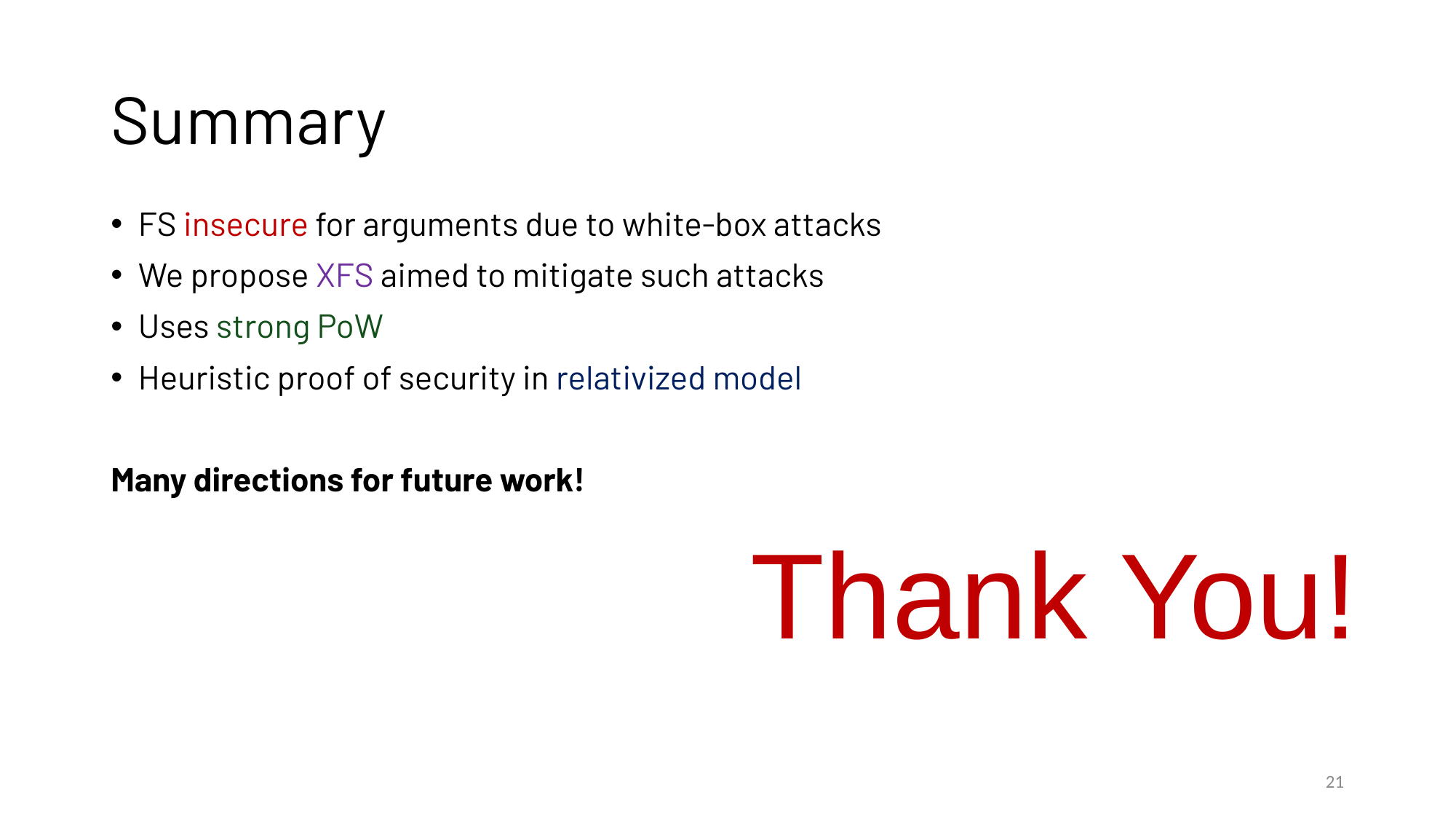

# Summary
FS insecure for arguments due to white-box attacks
We propose XFS aimed to mitigate such attacks
Uses strong PoW
Heuristic proof of security in relativized model

Many directions for future work!
Thank You!
21